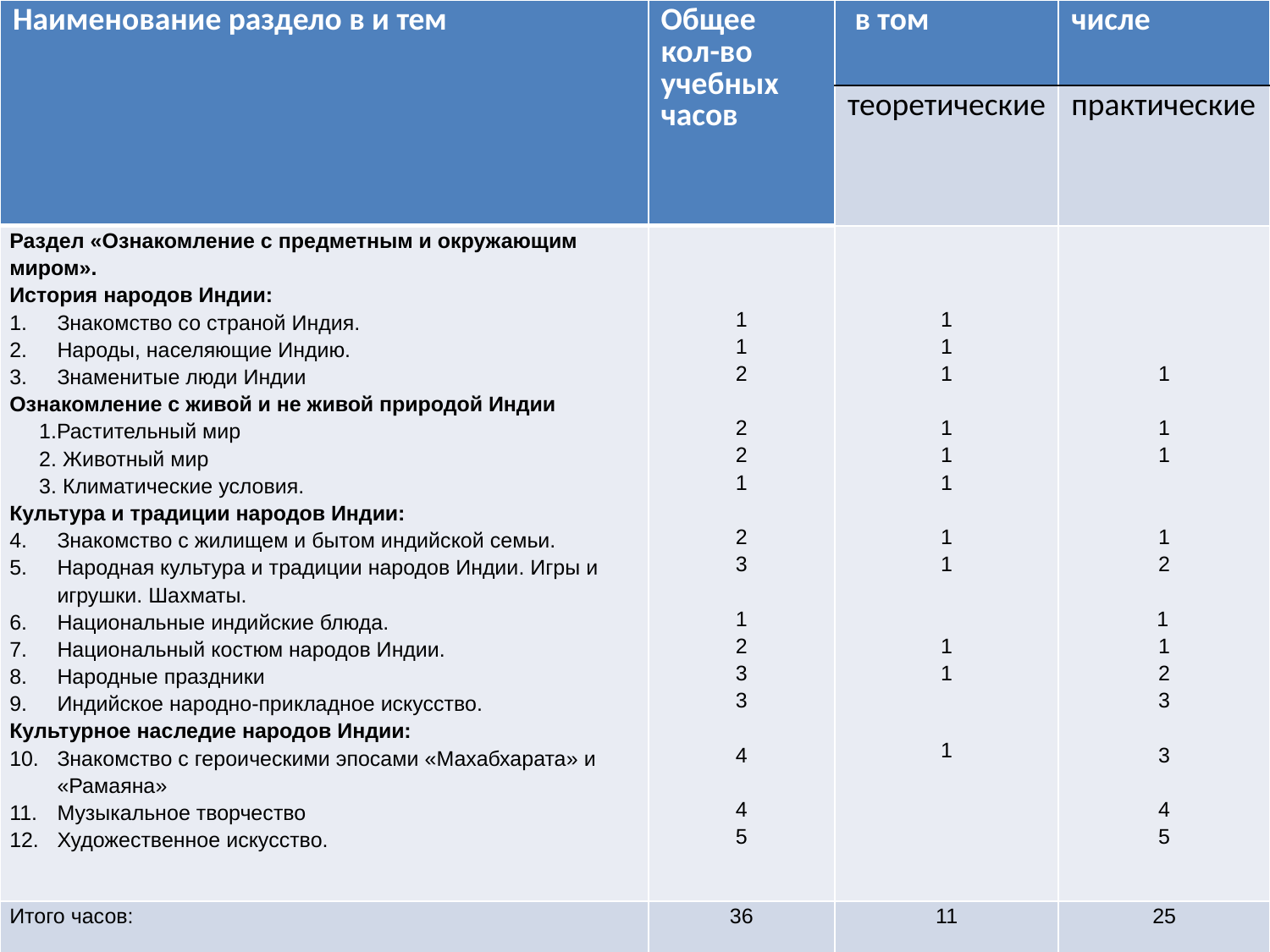

| Наименование раздело в и тем | Общее кол-во учебных часов | в том | числе |
| --- | --- | --- | --- |
|  |  | теоретические | практические |
| Раздел «Ознакомление с предметным и окружающим миром». История народов Индии: Знакомство со страной Индия. Народы, населяющие Индию. Знаменитые люди Индии Ознакомление с живой и не живой природой Индии 1.Растительный мир 2. Животный мир 3. Климатические условия. Культура и традиции народов Индии: Знакомство с жилищем и бытом индийской семьи. Народная культура и традиции народов Индии. Игры и игрушки. Шахматы. Национальные индийские блюда. Национальный костюм народов Индии. Народные праздники Индийское народно-прикладное искусство. Культурное наследие народов Индии: Знакомство с героическими эпосами «Махабхарата» и «Рамаяна» Музыкальное творчество Художественное искусство. | 1 1 2 2 2 1 2 3 1 2 3 3 4 4 5 | 1 1 1 1 1 1 1 1 1 1 1 | 1 1 1 1 2 1 1 2 3 3 4 5 |
| Итого часов: | 36 | 11 | 25 |
#